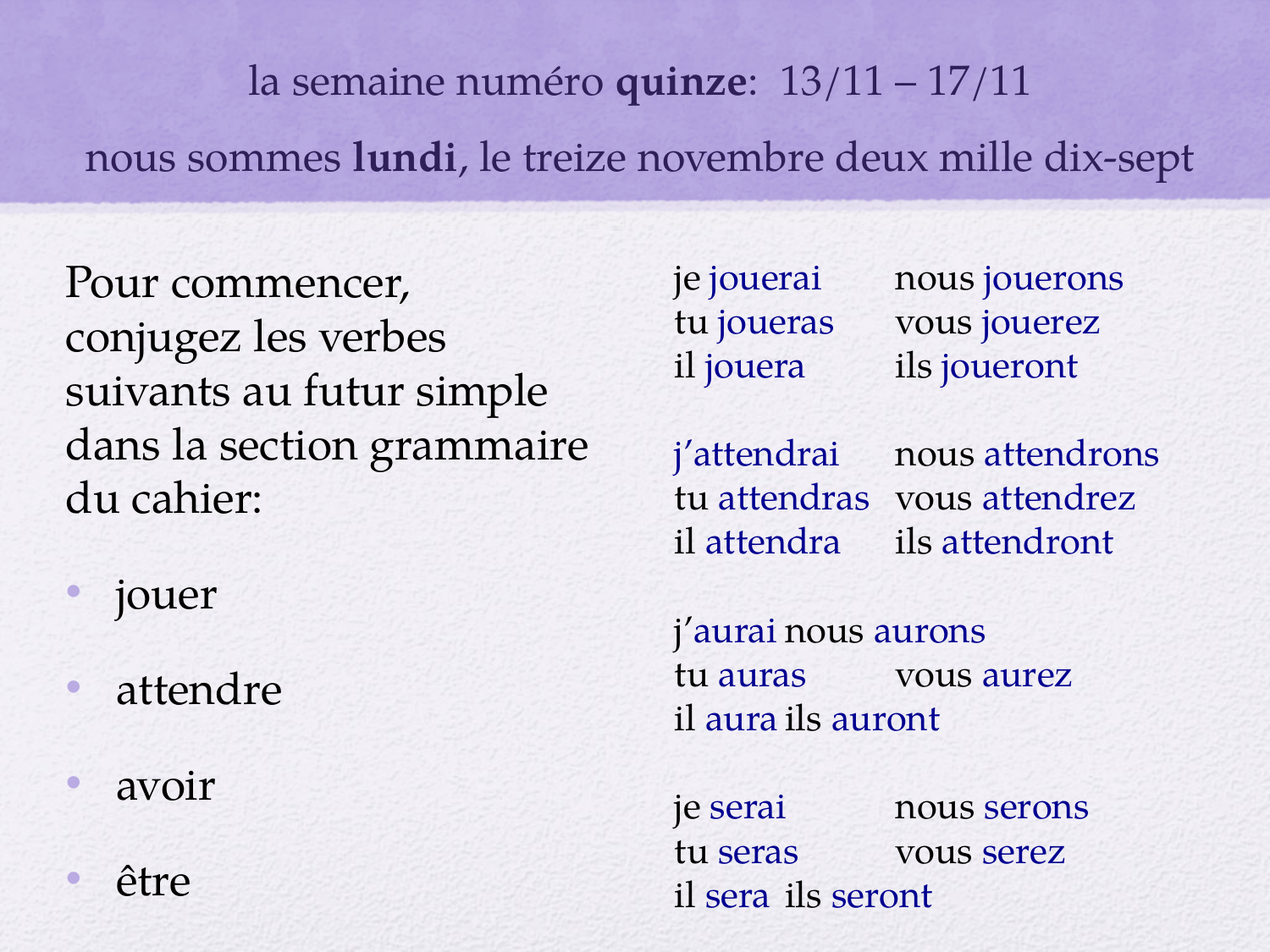

# la semaine numéro quinze:  13/11 – 17/11 nous sommes lundi, le treize novembre deux mille dix-sept
Pour commencer, conjugez les verbes suivants au futur simple dans la section grammaire du cahier:
jouer
attendre
avoir
être
je jouerai	nous jouerons
tu joueras	vous jouerez
il jouera	ils joueront

j’attendrai	nous attendrons
tu attendras	vous attendrez
il attendra	ils attendront

j’aurai		nous aurons
tu auras	vous aurez
il aura		ils auront

je serai		nous serons
tu seras	vous serez
il sera		ils seront